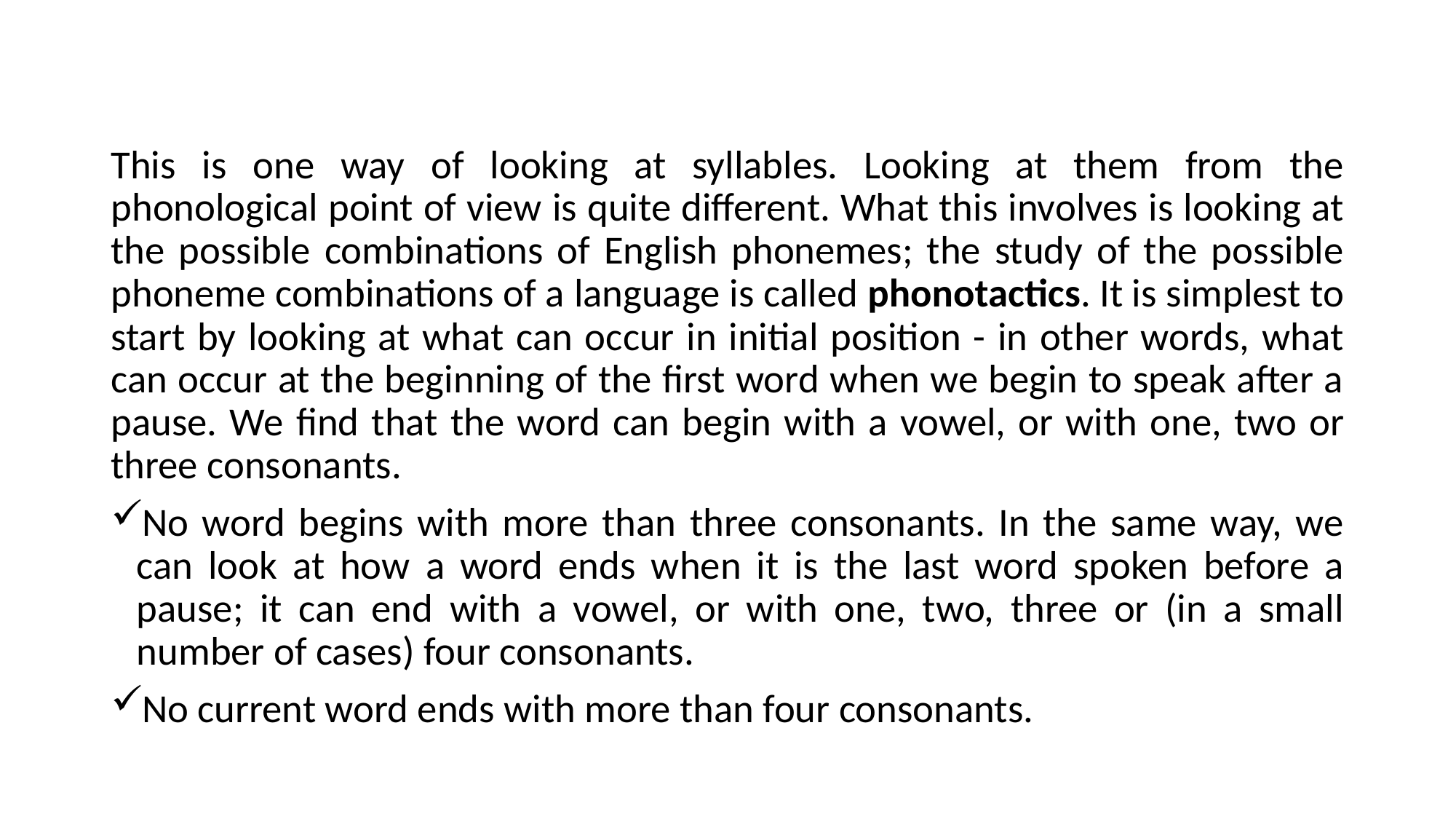

This is one way of looking at syllables. Looking at them from the phonological point of view is quite different. What this involves is looking at the possible combinations of English phonemes; the study of the possible phoneme combinations of a language is called phonotactics. It is simplest to start by looking at what can occur in initial position - in other words, what can occur at the beginning of the first word when we begin to speak after a pause. We find that the word can begin with a vowel, or with one, two or three consonants.
No word begins with more than three consonants. In the same way, we can look at how a word ends when it is the last word spoken before a pause; it can end with a vowel, or with one, two, three or (in a small number of cases) four consonants.
No current word ends with more than four consonants.